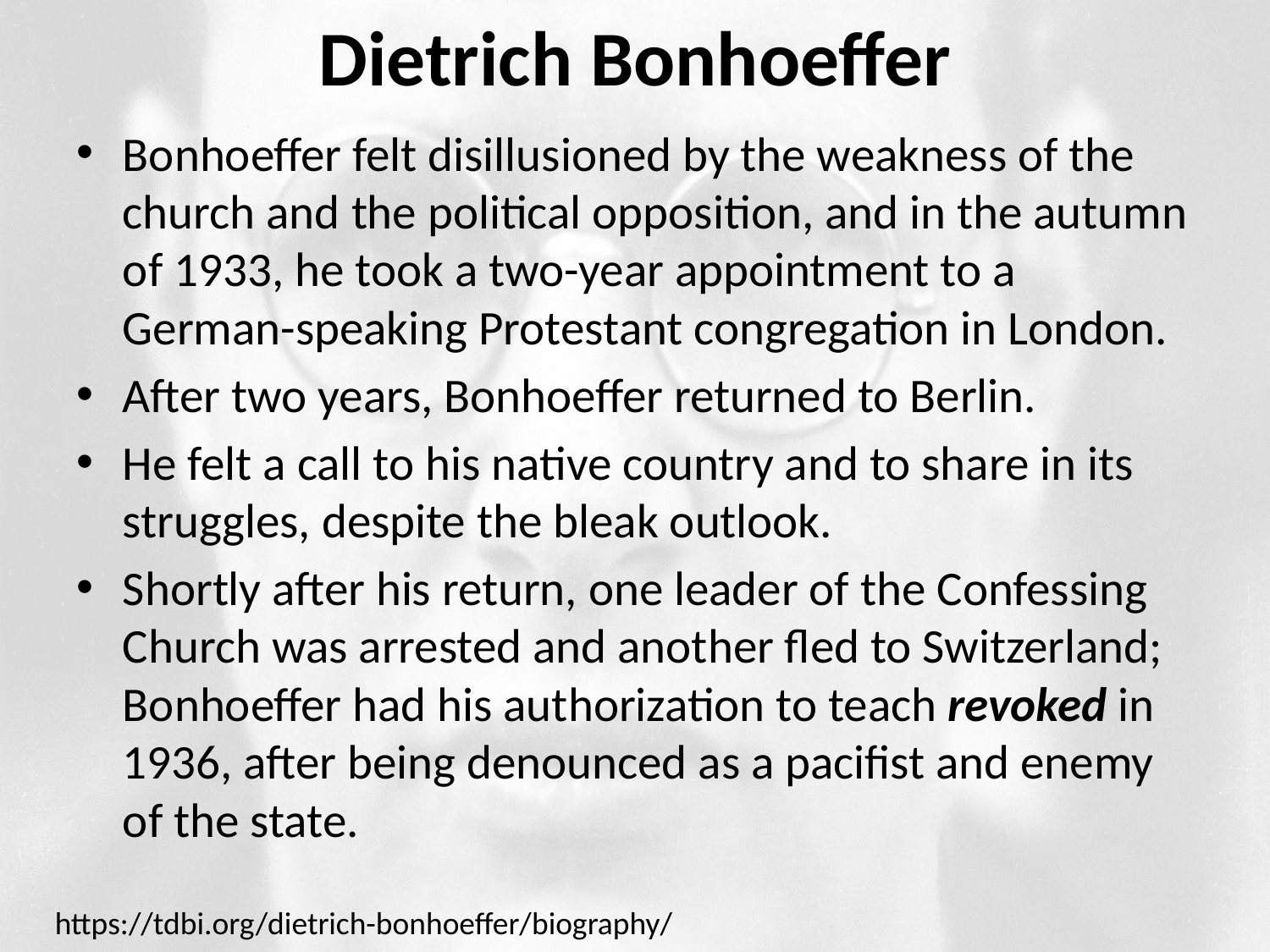

# Dietrich Bonhoeffer
Bonhoeffer felt disillusioned by the weakness of the church and the political opposition, and in the autumn of 1933, he took a two-year appointment to a German-speaking Protestant congregation in London.
After two years, Bonhoeffer returned to Berlin.
He felt a call to his native country and to share in its struggles, despite the bleak outlook.
Shortly after his return, one leader of the Confessing Church was arrested and another fled to Switzerland; Bonhoeffer had his authorization to teach revoked in 1936, after being denounced as a pacifist and enemy of the state.
https://tdbi.org/dietrich-bonhoeffer/biography/